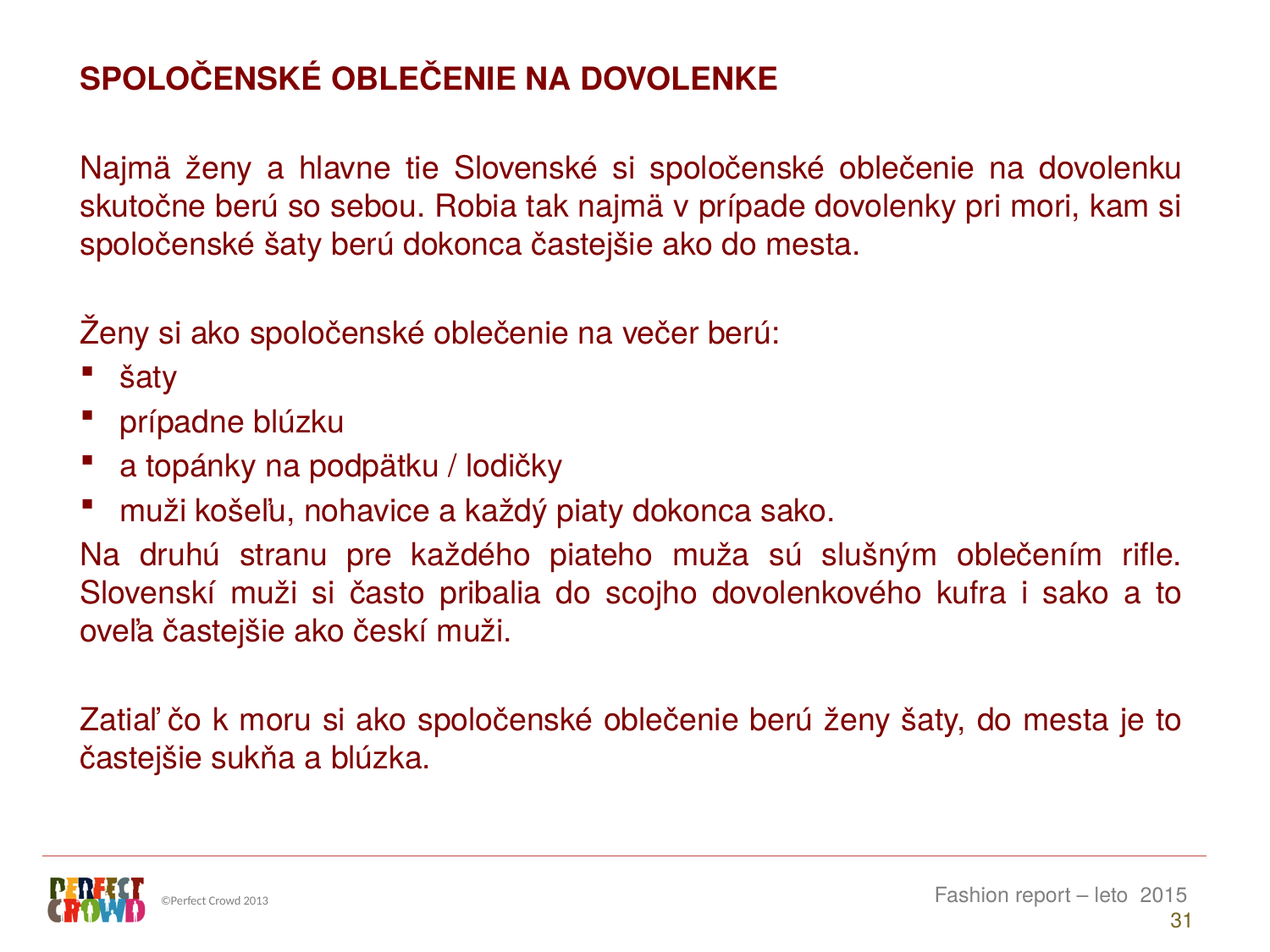

SPOLOČENSKÉ OBLEČENIE NA DOVOLENKE

Najmä ženy a hlavne tie Slovenské si spoločenské oblečenie na dovolenku skutočne berú so sebou. Robia tak najmä v prípade dovolenky pri mori, kam si spoločenské šaty berú dokonca častejšie ako do mesta.

Ženy si ako spoločenské oblečenie na večer berú:
šaty
prípadne blúzku
a topánky na podpätku / lodičky
muži košeľu, nohavice a každý piaty dokonca sako.
Na druhú stranu pre každého piateho muža sú slušným oblečením rifle. Slovenskí muži si často pribalia do scojho dovolenkového kufra i sako a to oveľa častejšie ako českí muži.

Zatiaľ čo k moru si ako spoločenské oblečenie berú ženy šaty, do mesta je to častejšie sukňa a blúzka.